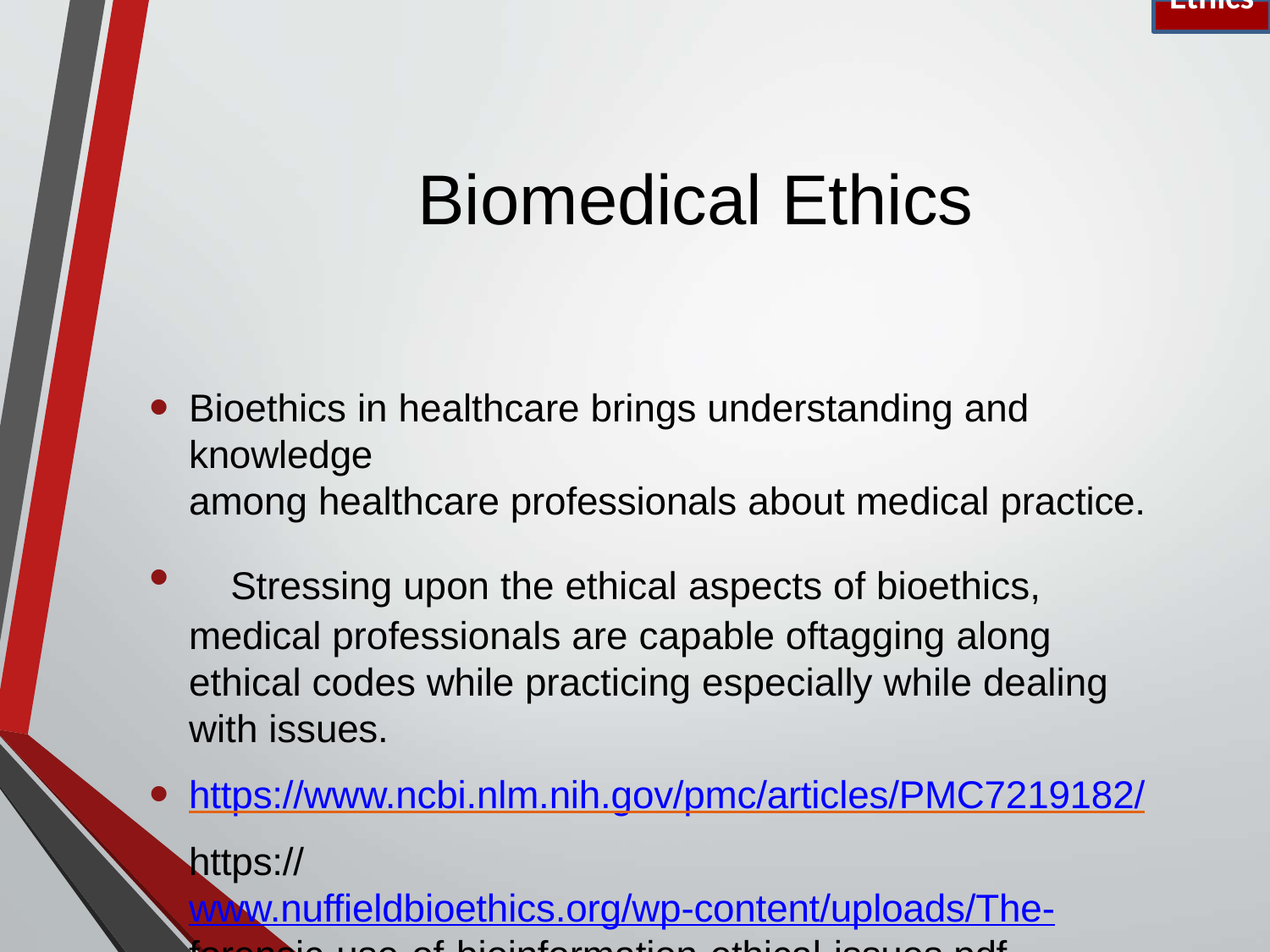

Ethics
# Biomedical Ethics
Bioethics in healthcare brings understanding and knowledge
among healthcare professionals about medical practice.
	Stressing upon the ethical aspects of bioethics, medical professionals are capable oftagging along ethical codes while practicing especially while dealing with issues.
https://www.ncbi.nlm.nih.gov/pmc/articles/PMC7219182/
https://www.nuffieldbioethics.org/wp-content/uploads/The- forensic-use-of-bioinformation-ethical-issues.pdf